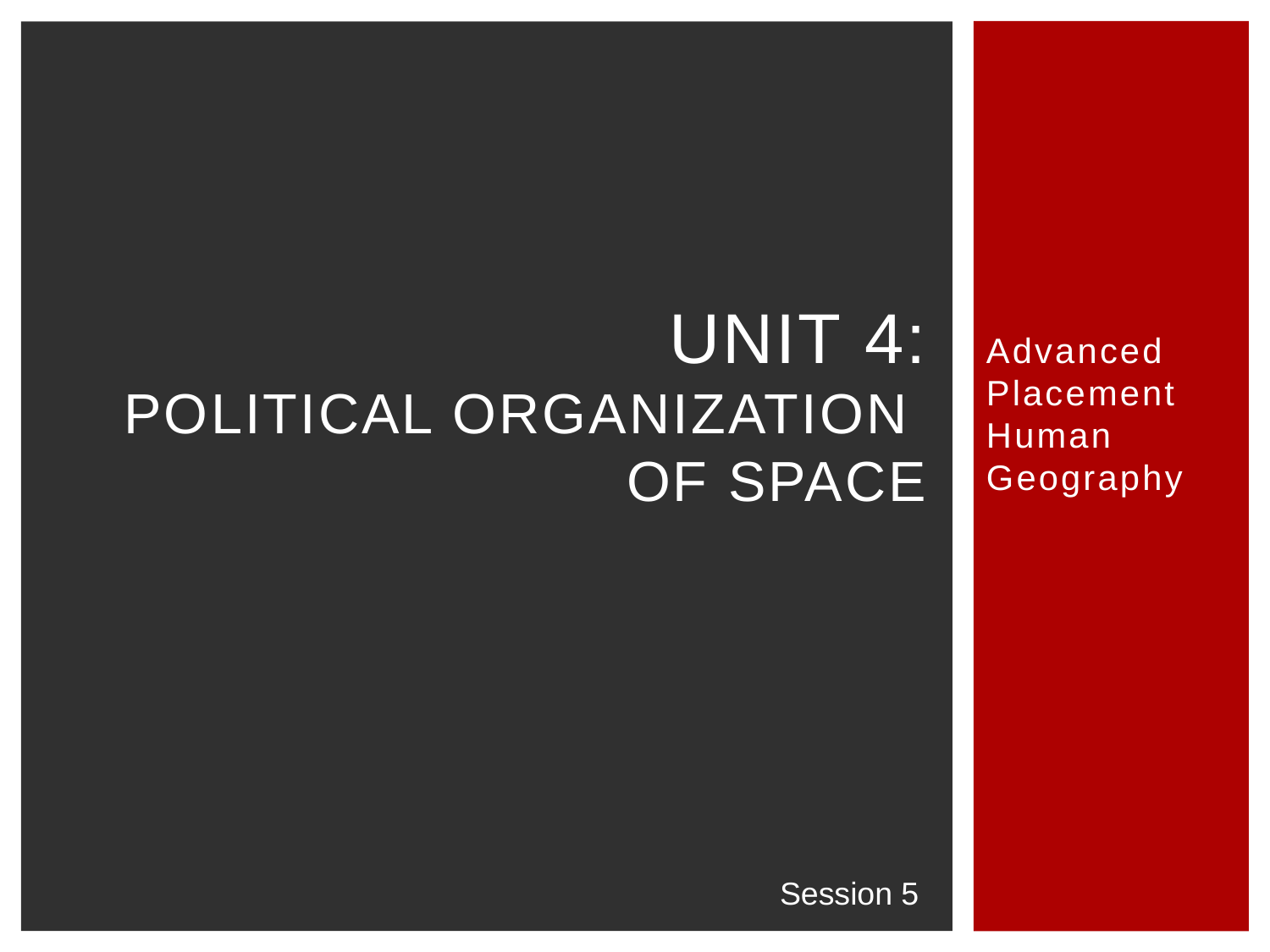

Advanced Placement Human Geography
# Unit 4: Political Organization of Space
Session 5